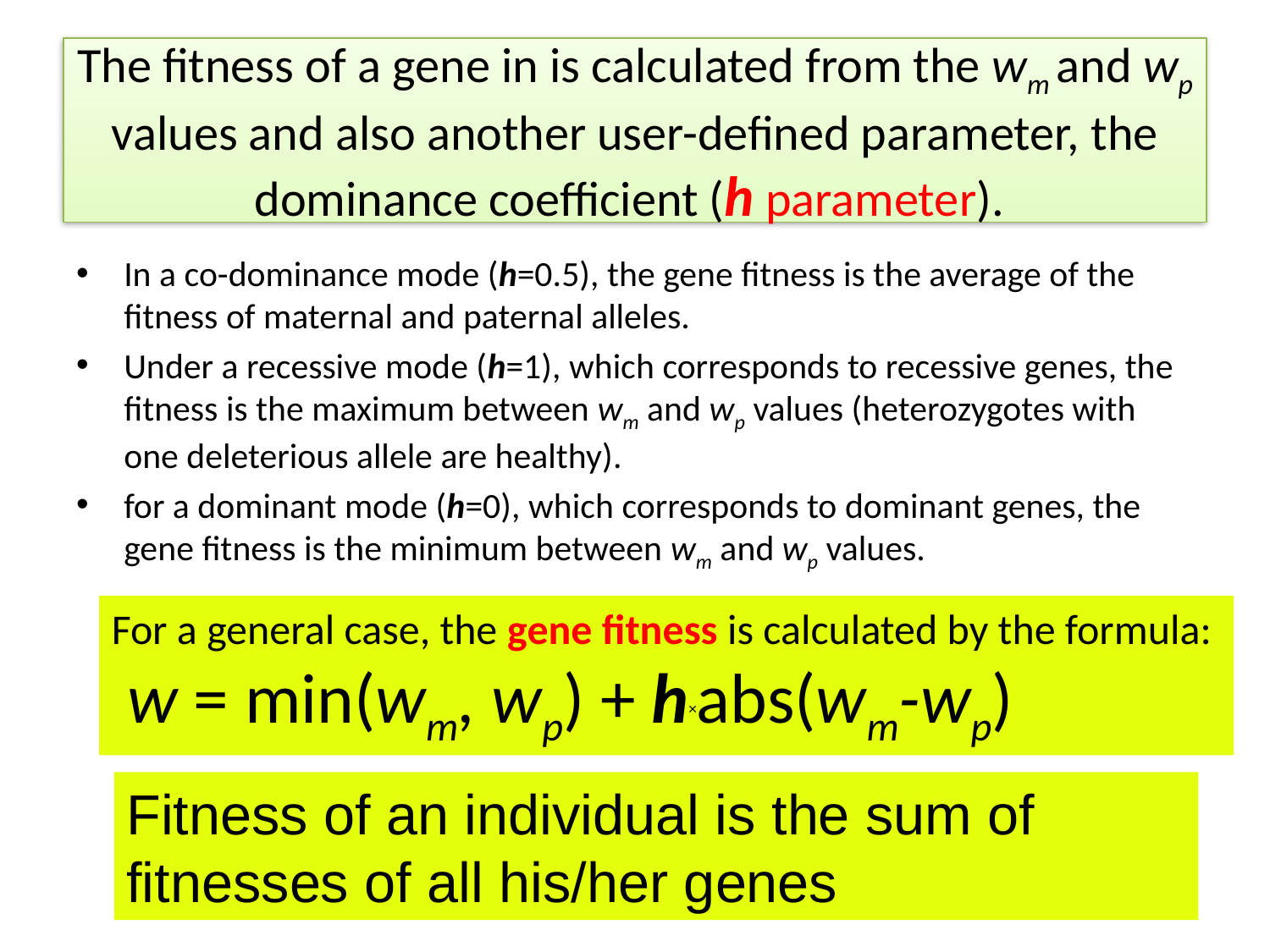

# The fitness of a gene in is calculated from the wm and wp values and also another user-defined parameter, the dominance coefficient (h parameter).
In a co-dominance mode (h=0.5), the gene fitness is the average of the fitness of maternal and paternal alleles.
Under a recessive mode (h=1), which corresponds to recessive genes, the fitness is the maximum between wm and wp values (heterozygotes with one deleterious allele are healthy).
for a dominant mode (h=0), which corresponds to dominant genes, the gene fitness is the minimum between wm and wp values.
For a general case, the gene fitness is calculated by the formula:
 w = min(wm, wp) + h×abs(wm-wp)
Fitness of an individual is the sum of fitnesses of all his/her genes